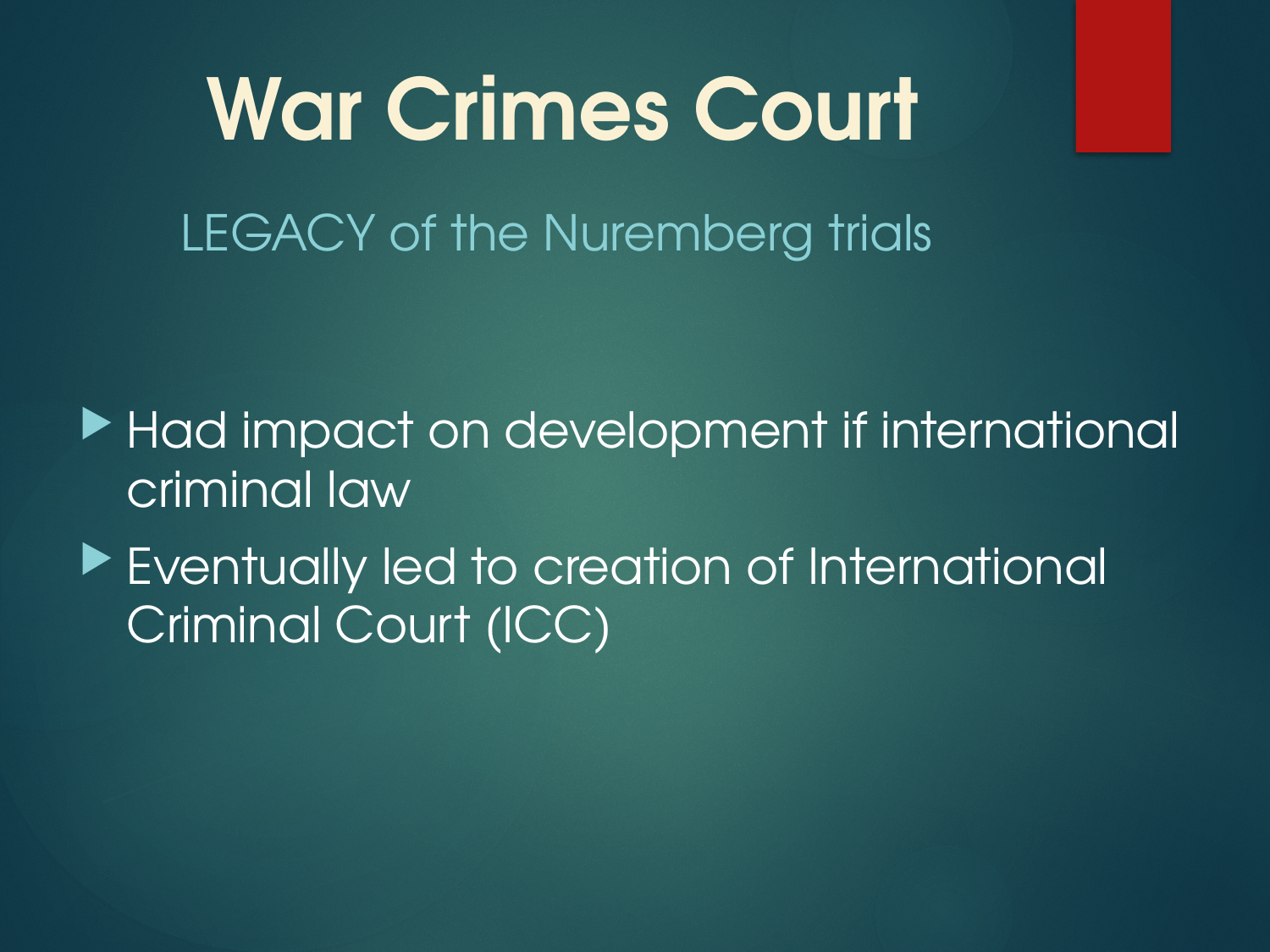

# War Crimes Court
LEGACY of the Nuremberg trials
Had impact on development if international criminal law
Eventually led to creation of International Criminal Court (ICC)